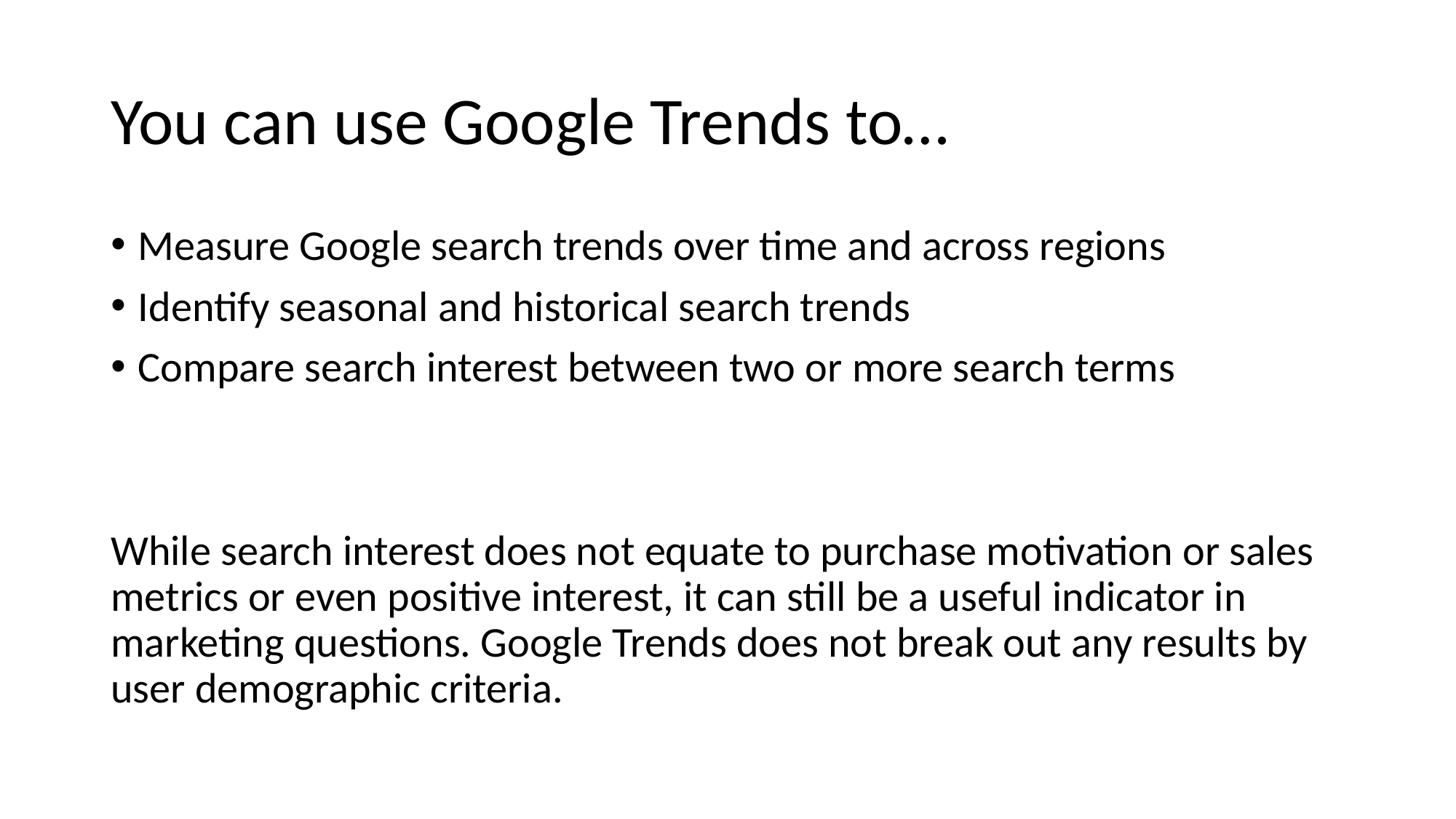

# You can use Google Trends to…
Measure Google search trends over time and across regions
Identify seasonal and historical search trends
Compare search interest between two or more search terms

While search interest does not equate to purchase motivation or sales metrics or even positive interest, it can still be a useful indicator in marketing questions. Google Trends does not break out any results by user demographic criteria.